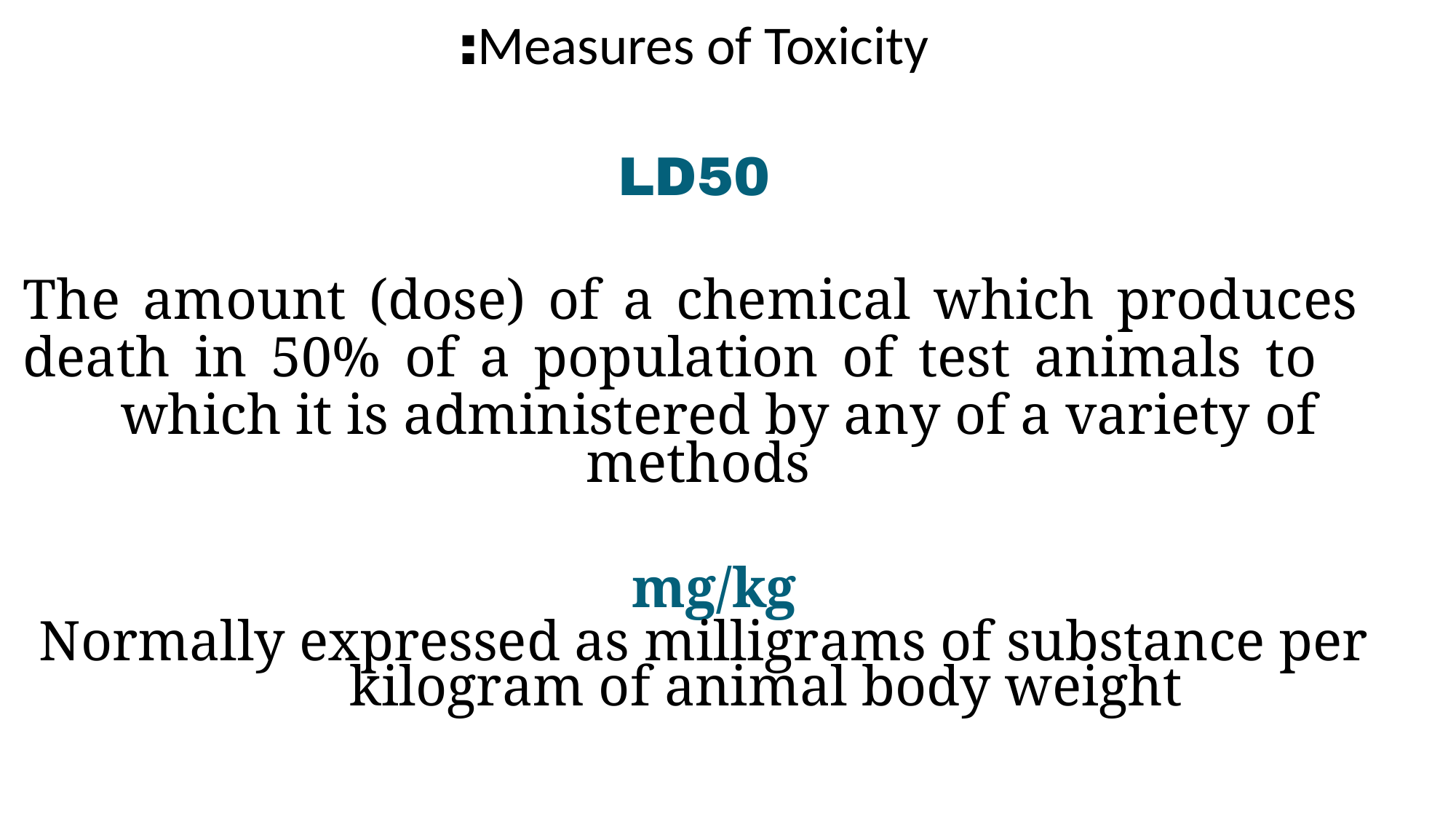

Measures of Toxicity:

LD50

The amount (dose) of a chemical which produces death in 50% of a population of test animals to which it is administered by any of a variety of
methods

mg/kg

Normally expressed as milligrams of substance per kilogram of animal body weight